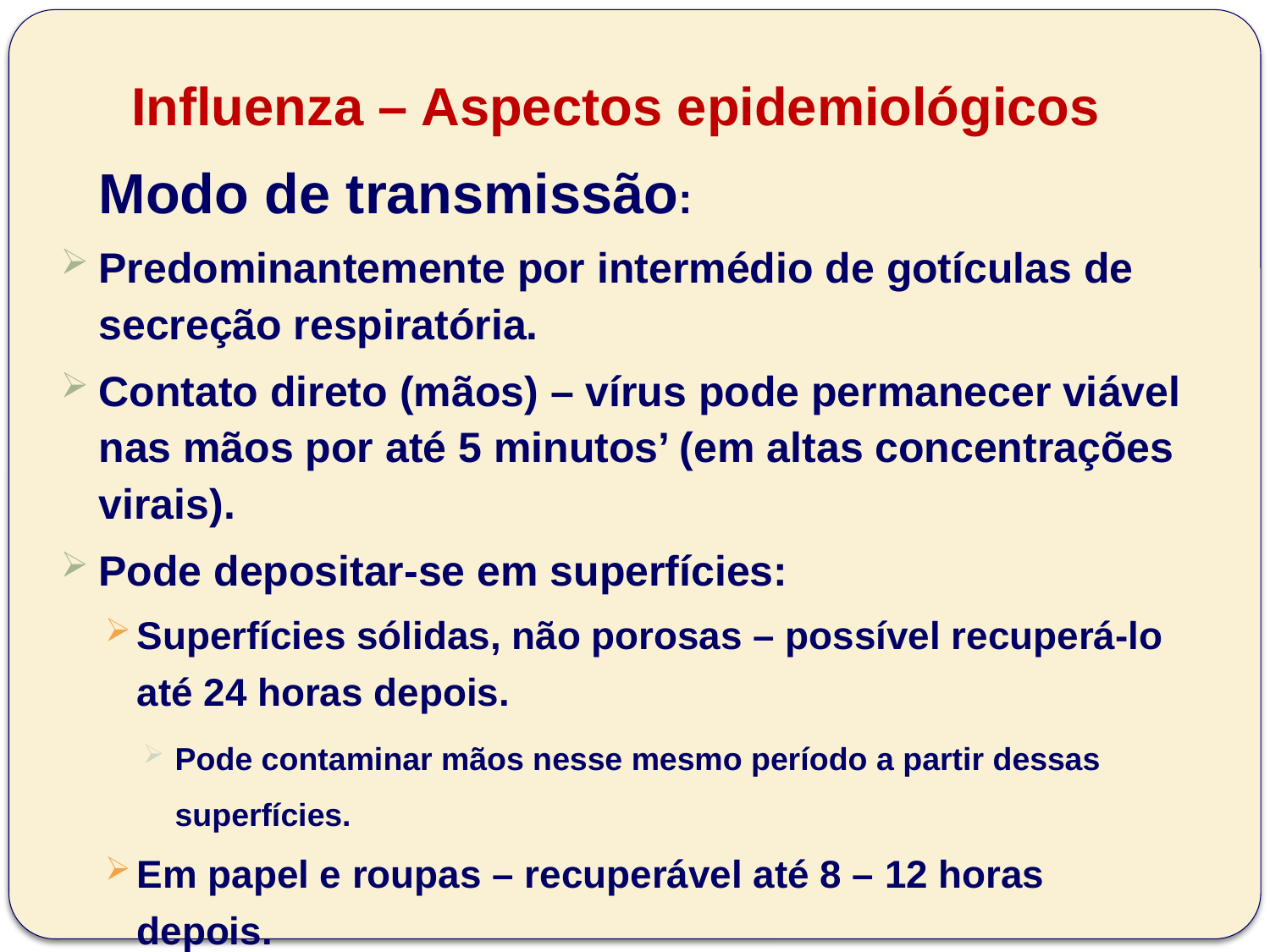

Influenza – Aspectos epidemiológicos
	Modo de transmissão:
Predominantemente por intermédio de gotículas de secreção respiratória.
Contato direto (mãos) – vírus pode permanecer viável nas mãos por até 5 minutos’ (em altas concentrações virais).
Pode depositar-se em superfícies:
Superfícies sólidas, não porosas – possível recuperá-lo até 24 horas depois.
Pode contaminar mãos nesse mesmo período a partir dessas superfícies.
Em papel e roupas – recuperável até 8 – 12 horas depois.
Pode contaminar mãos até 15 minutos depois nesse período a partir dessas superfícies.